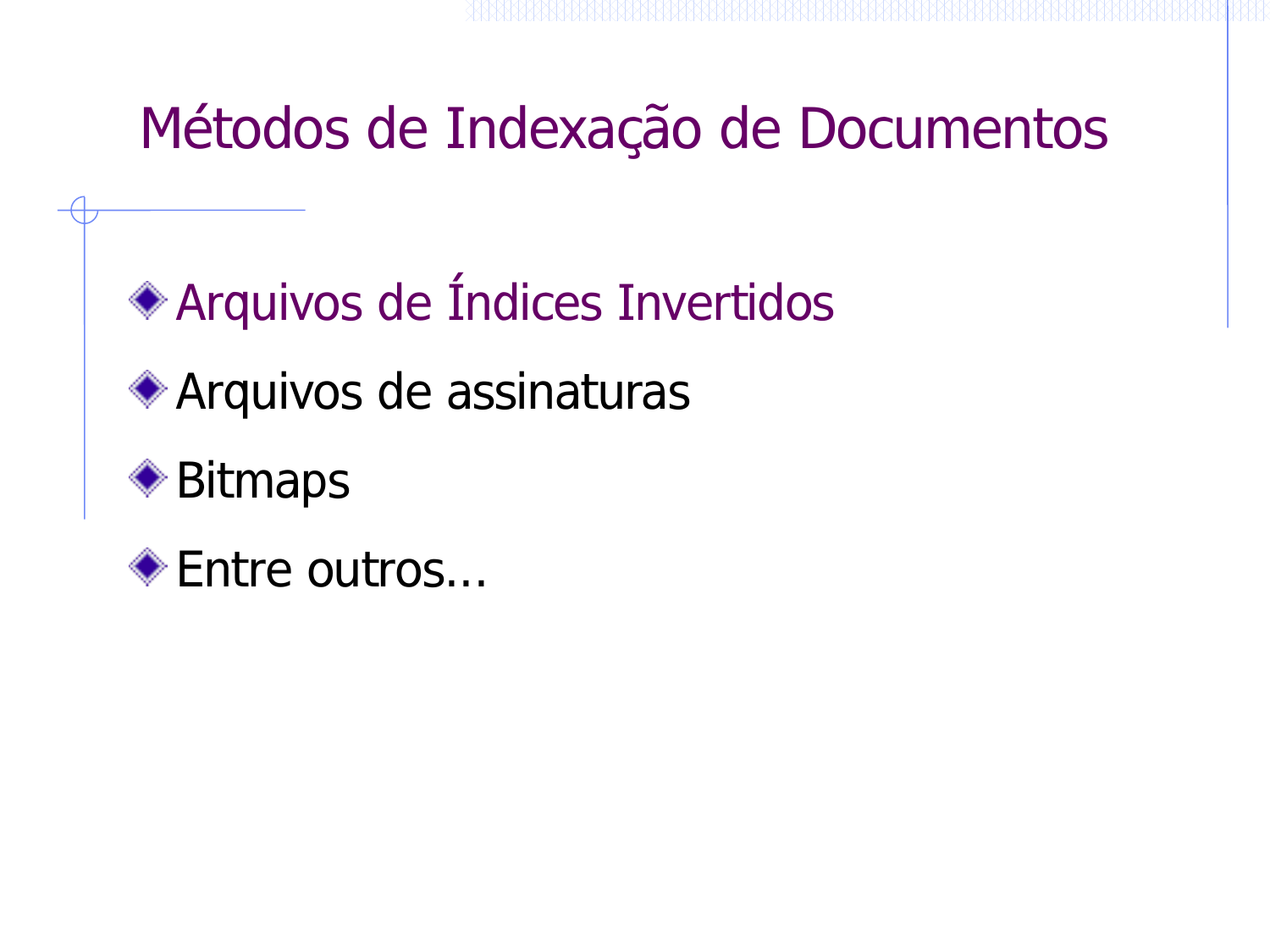

# Métodos de Indexação de Documentos
Arquivos de Índices Invertidos
Arquivos de assinaturas
Bitmaps
Entre outros...